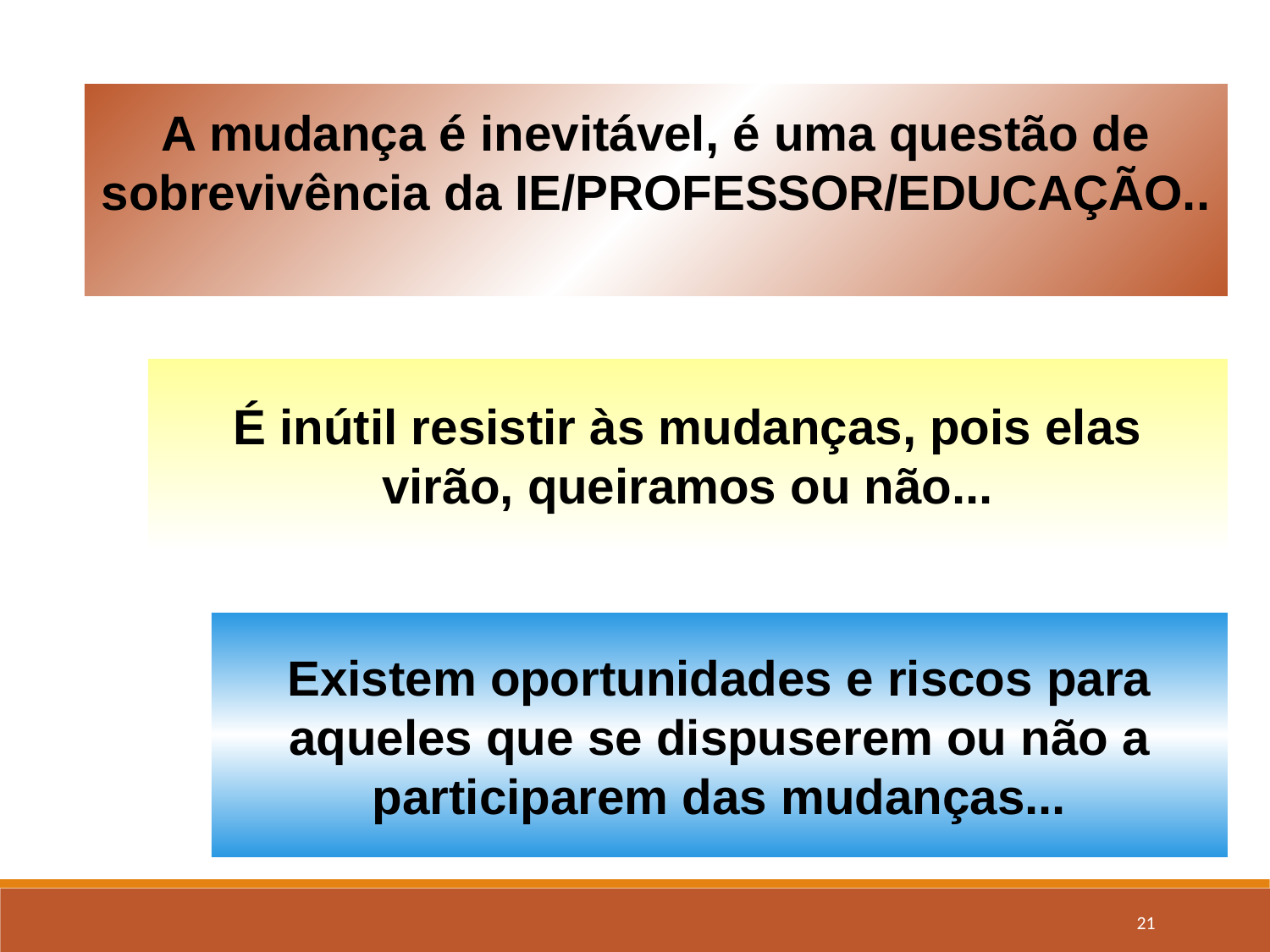

A mudança é inevitável, é uma questão de sobrevivência da IE/PROFESSOR/EDUCAÇÃO..

É inútil resistir às mudanças, pois elas virão, queiramos ou não...
Existem oportunidades e riscos para aqueles que se dispuserem ou não a participarem das mudanças...
21